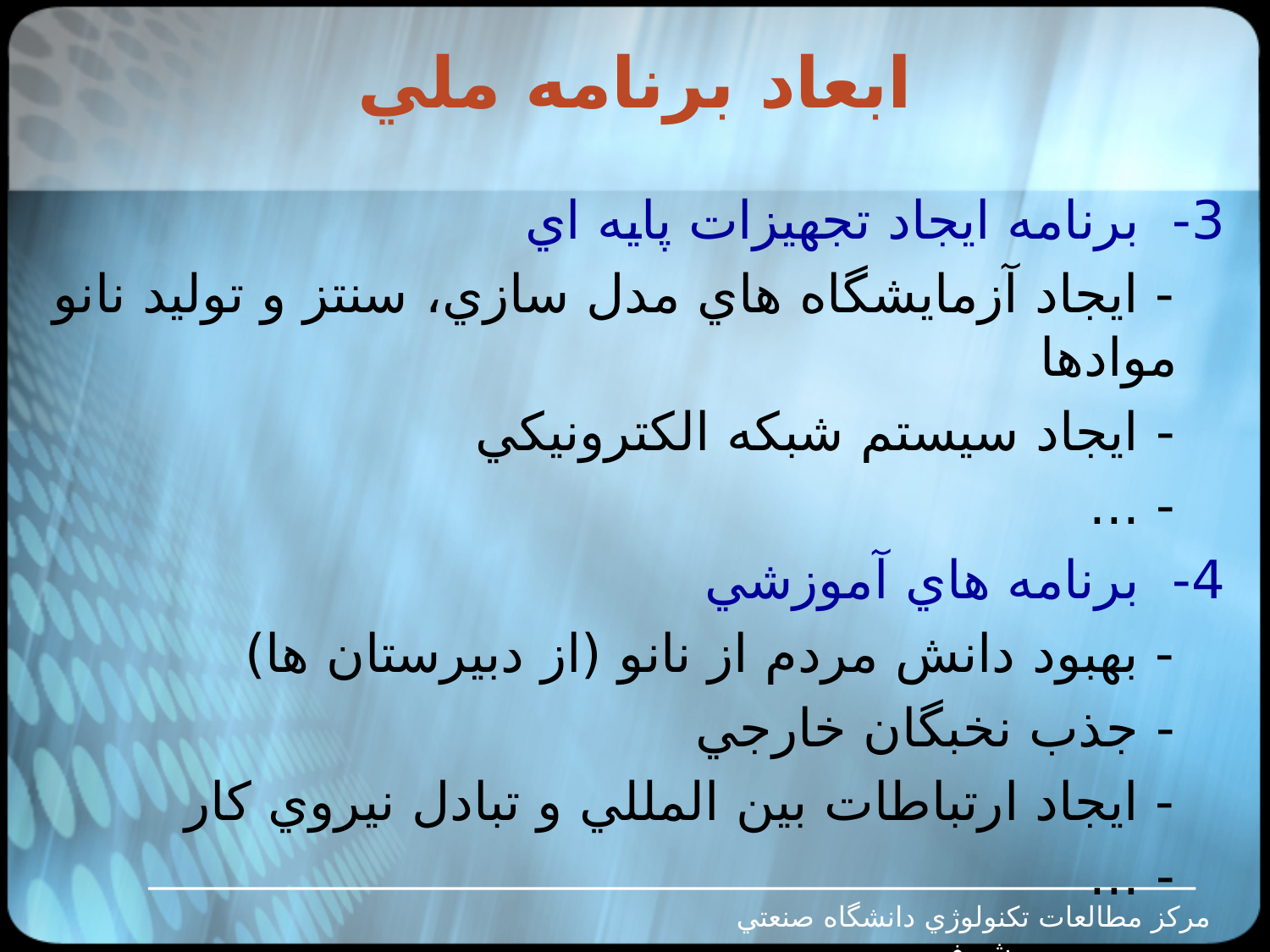

# ابعاد برنامه ملي
3-  برنامه ايجاد تجهيزات پايه اي
   - ايجاد آزمايشگاه هاي مدل سازي، سنتز و توليد نانو موادها
   - ايجاد سيستم شبكه الكترونيكي
   - ...
4-  برنامه هاي آموزشي
   - بهبود دانش مردم از نانو (از دبيرستان ها)
   - جذب نخبگان خارجي
   - ايجاد ارتباطات بين المللي و تبادل نيروي كار
   - ...
مرکز مطالعات تکنولوژي دانشگاه صنعتي شريف